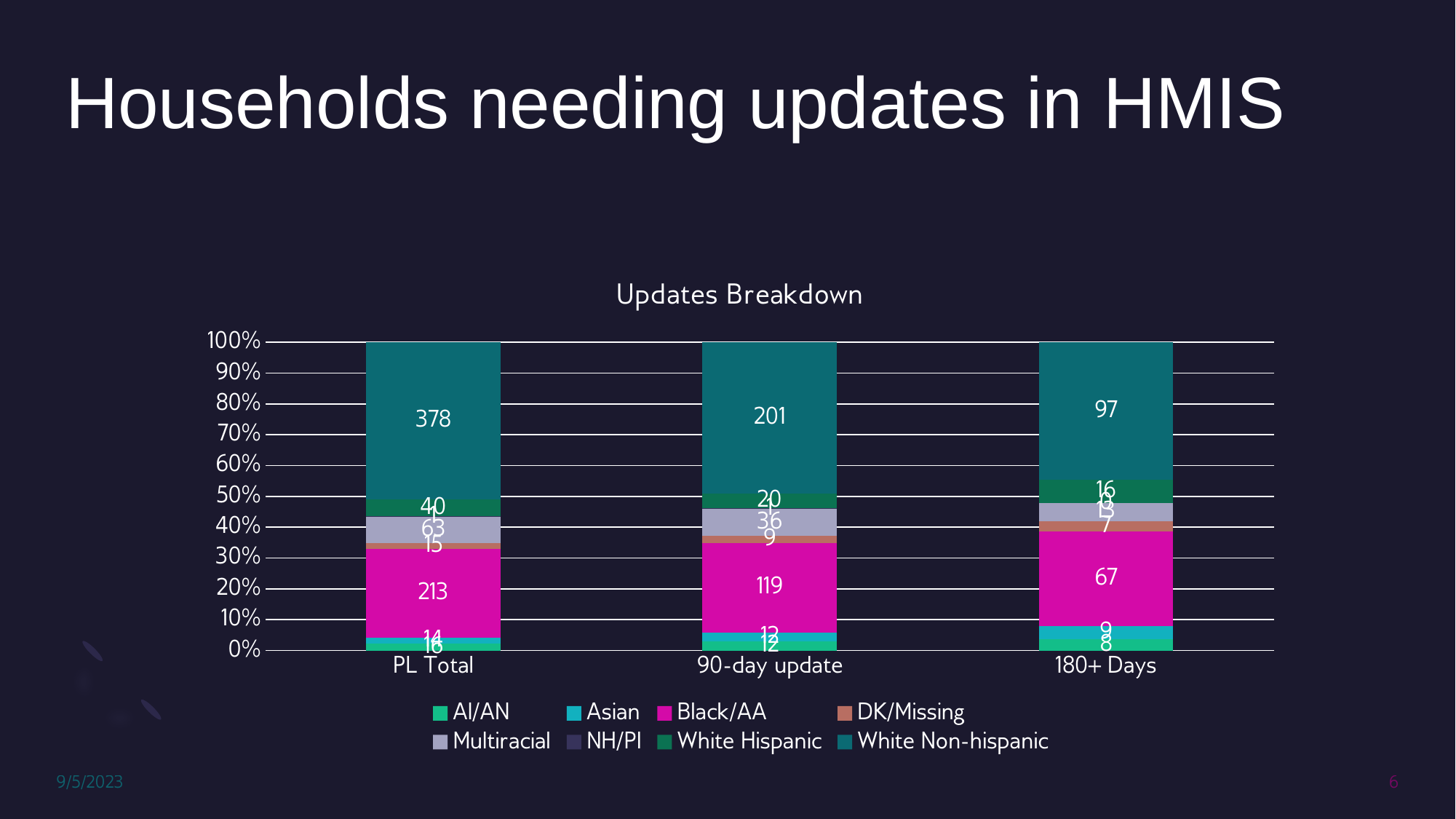

# Households needing updates in HMIS

### Chart: Updates Breakdown

| Category | AI/AN | Asian | Black/AA | DK/Missing | Multiracial | NH/PI | White Hispanic | White Non-hispanic |
|---|---|---|---|---|---|---|---|---|
| PL Total | 16.0 | 14.0 | 213.0 | 15.0 | 63.0 | 1.0 | 40.0 | 378.0 |
| 90-day update | 12.0 | 12.0 | 119.0 | 9.0 | 36.0 | 1.0 | 20.0 | 201.0 |
| 180+ Days | 8.0 | 9.0 | 67.0 | 7.0 | 13.0 | 0.0 | 16.0 | 97.0 |
9/5/2023
6